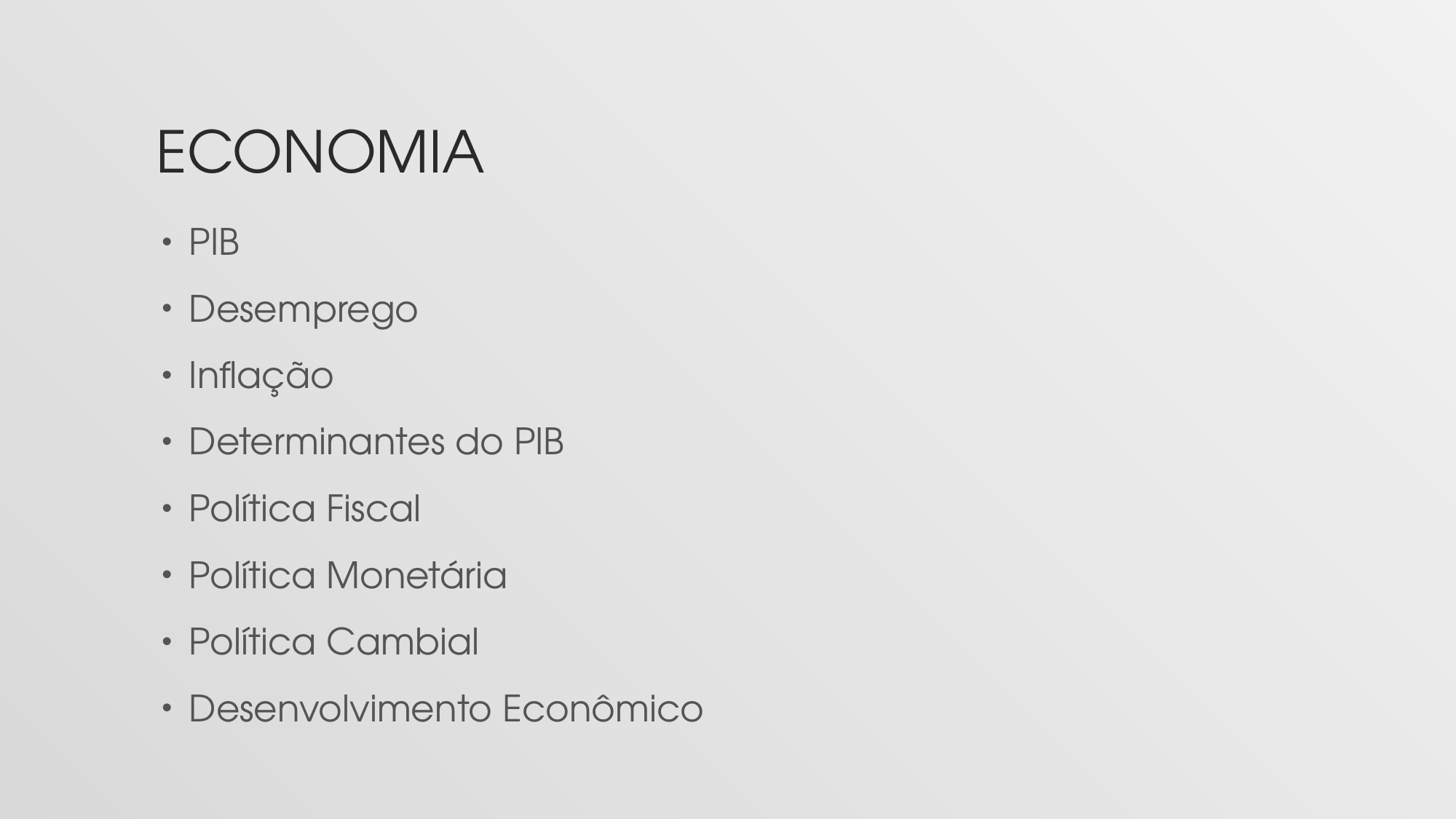

# ECONOMIA
PIB
Desemprego
Inflação
Determinantes do PIB
Política Fiscal
Política Monetária
Política Cambial
Desenvolvimento Econômico